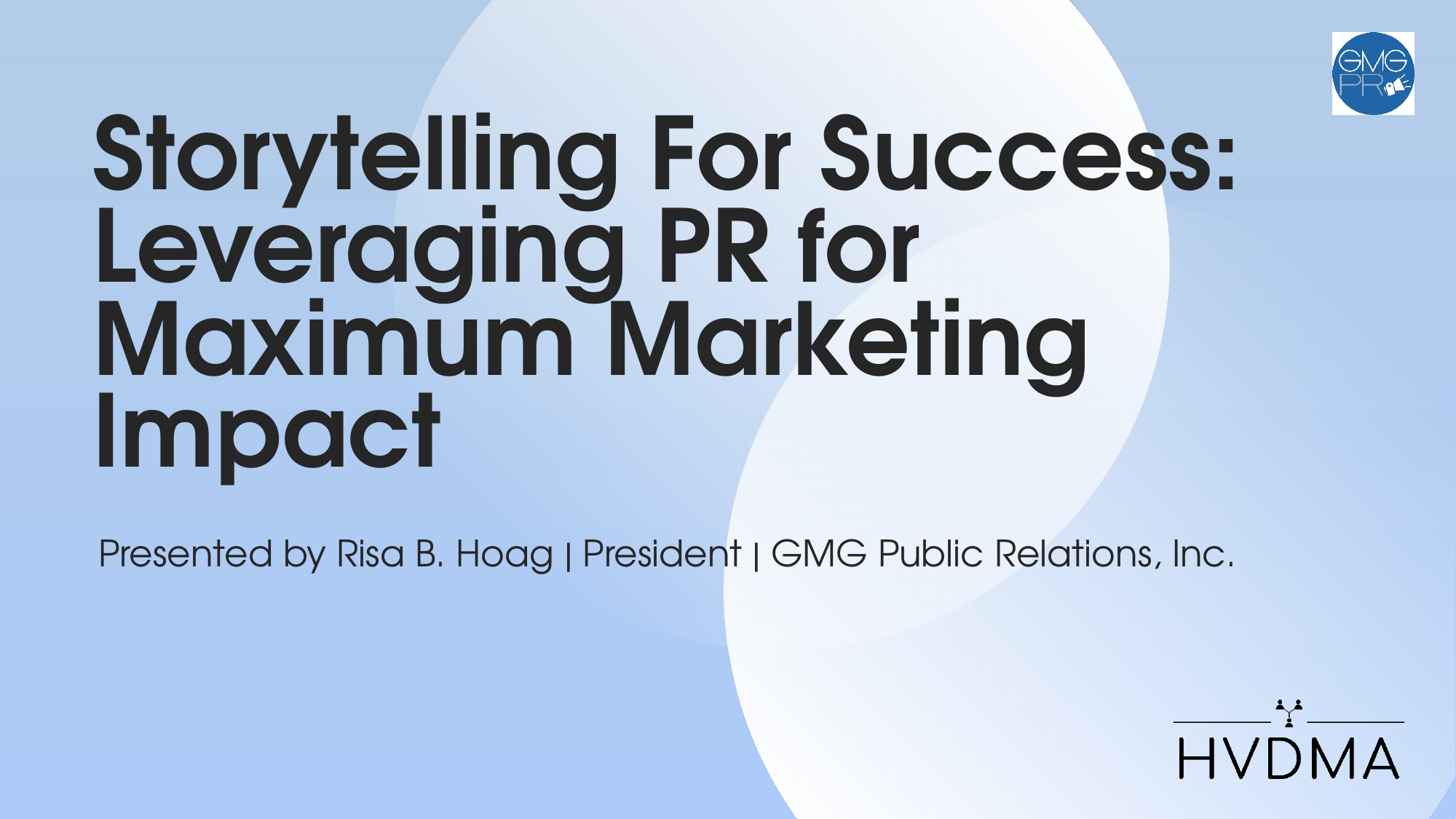

# Storytelling For Success: Leveraging PR for Maximum Marketing Impact
Presented by Risa B. Hoag | President | GMG Public Relations, Inc.